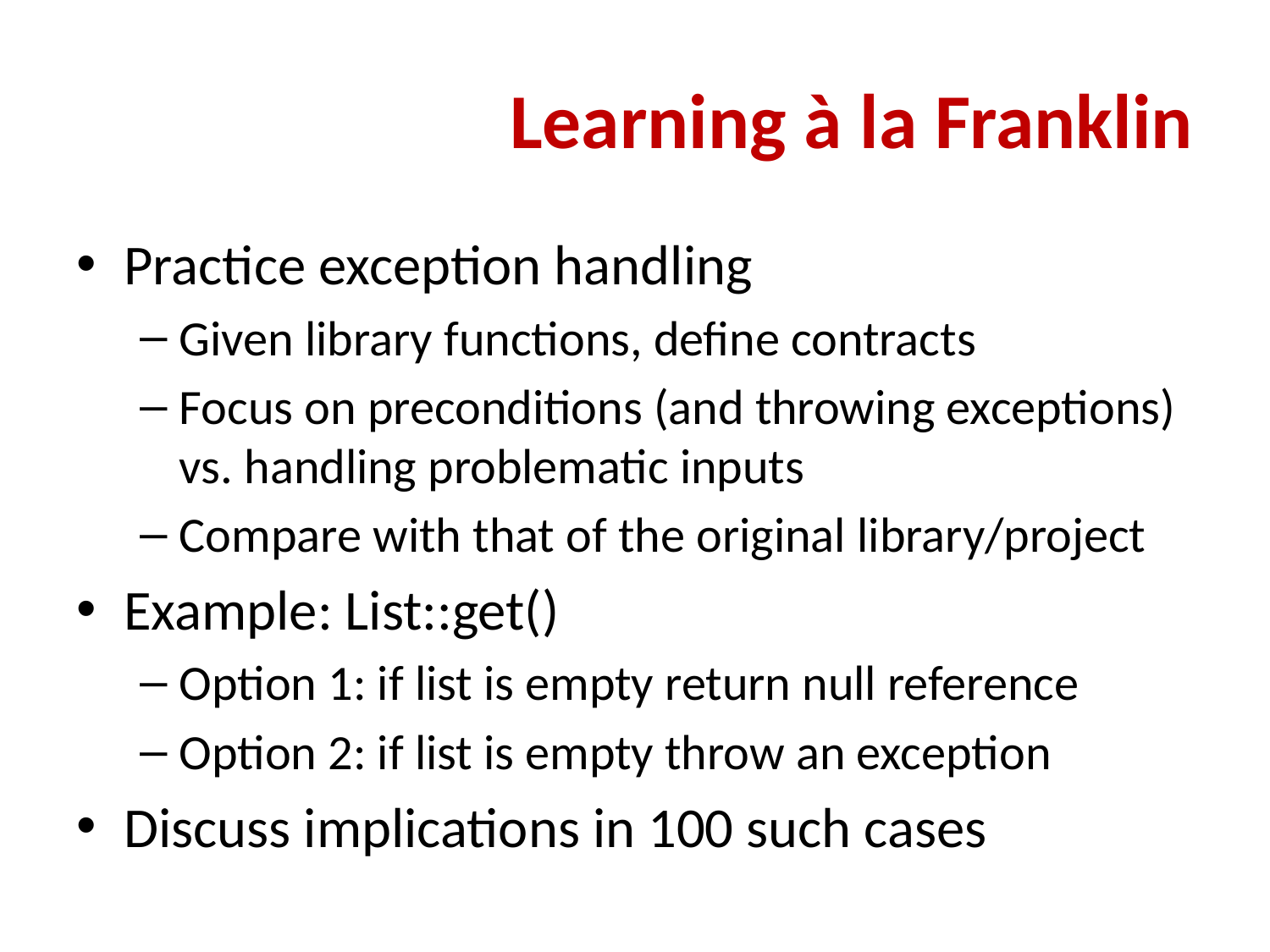

# Learning à la Franklin
Practice exception handling
Given library functions, define contracts
Focus on preconditions (and throwing exceptions) vs. handling problematic inputs
Compare with that of the original library/project
Example: List::get()
Option 1: if list is empty return null reference
Option 2: if list is empty throw an exception
Discuss implications in 100 such cases